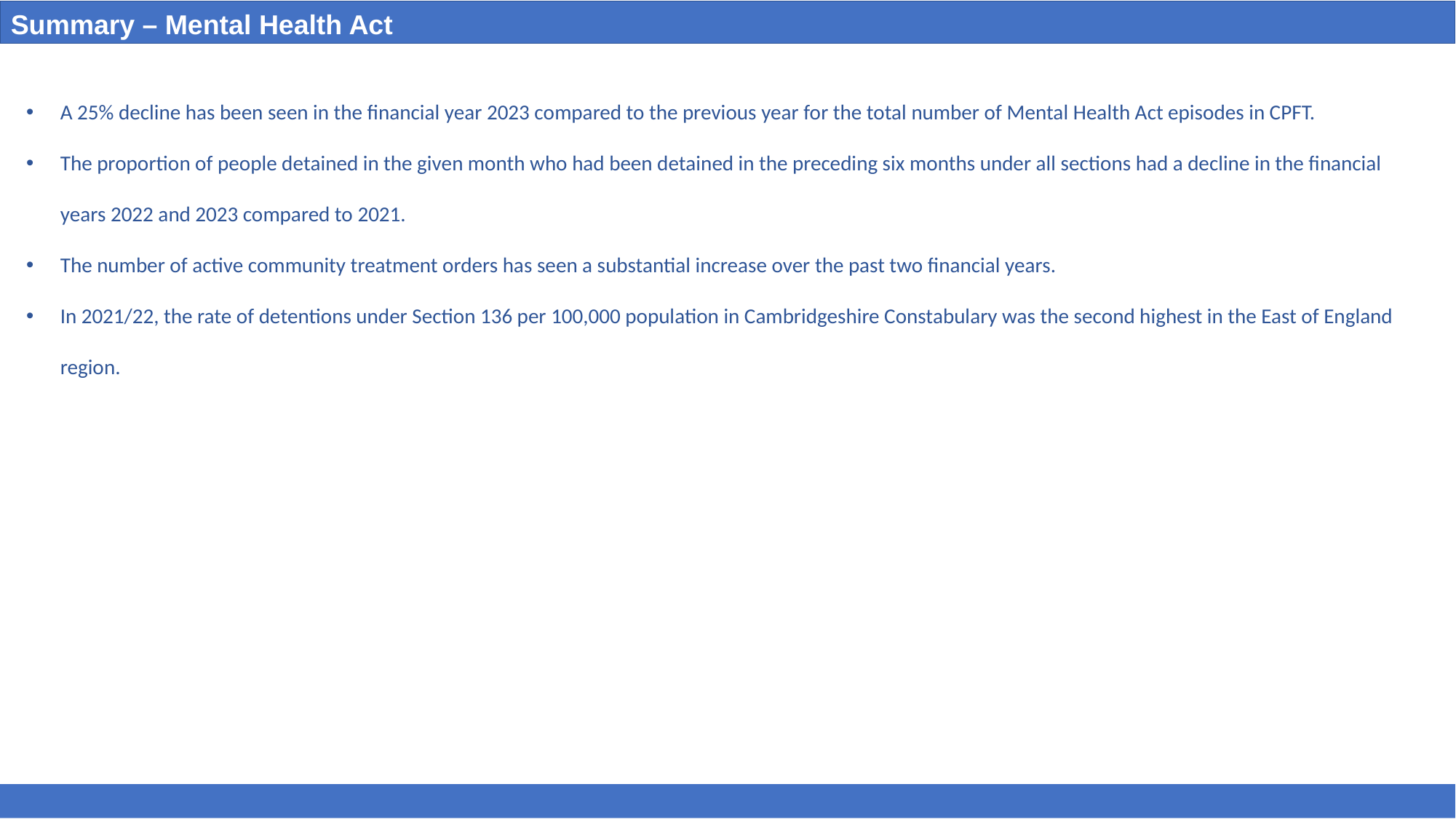

Summary – Mental Health Act
A 25% decline has been seen in the financial year 2023 compared to the previous year for the total number of Mental Health Act episodes in CPFT.
The proportion of people detained in the given month who had been detained in the preceding six months under all sections had a decline in the financial years 2022 and 2023 compared to 2021.
The number of active community treatment orders has seen a substantial increase over the past two financial years.
In 2021/22, the rate of detentions under Section 136 per 100,000 population in Cambridgeshire Constabulary was the second highest in the East of England region.